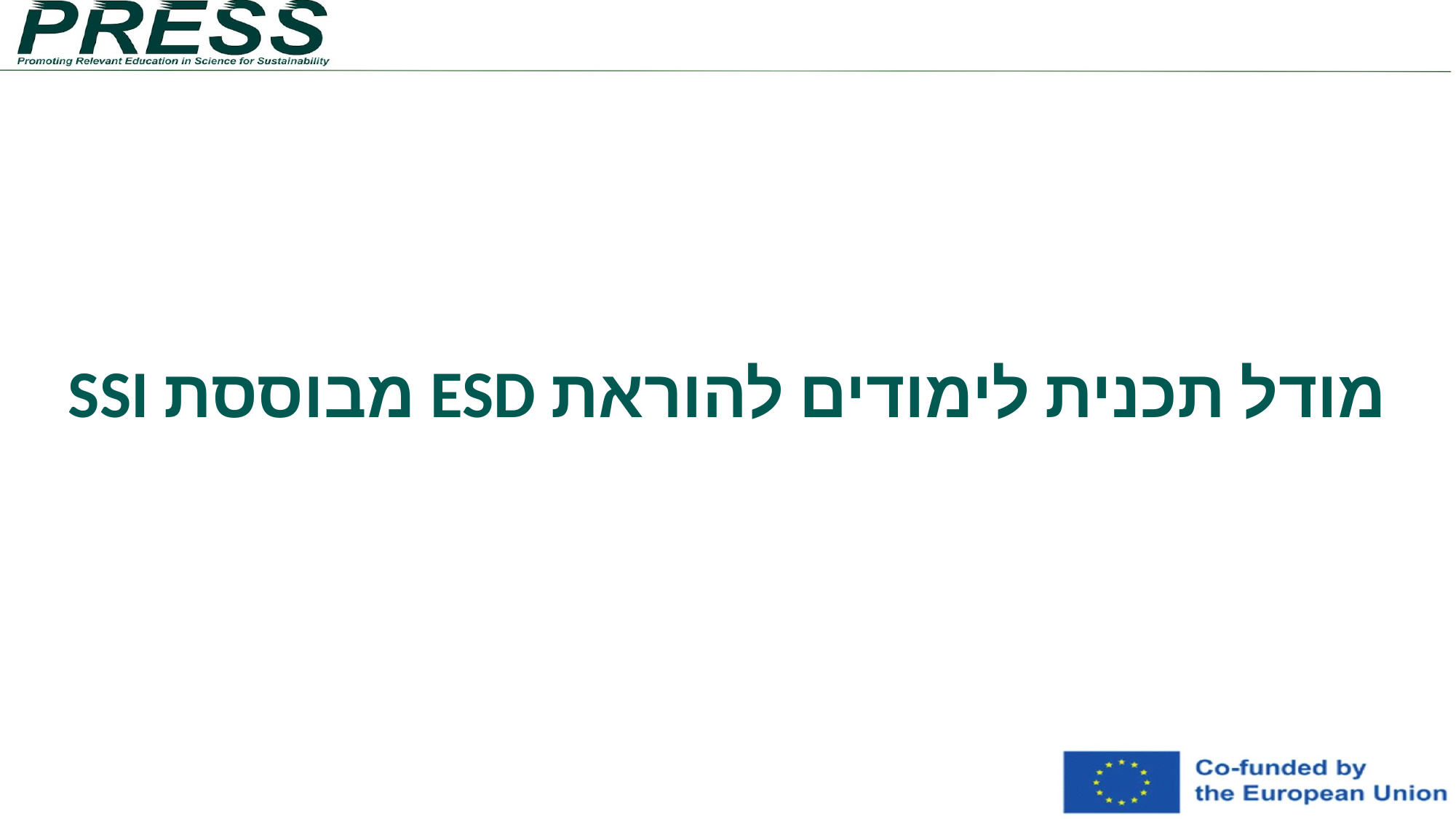

מודל תכנית לימודים להוראת ESD מבוססת SSI